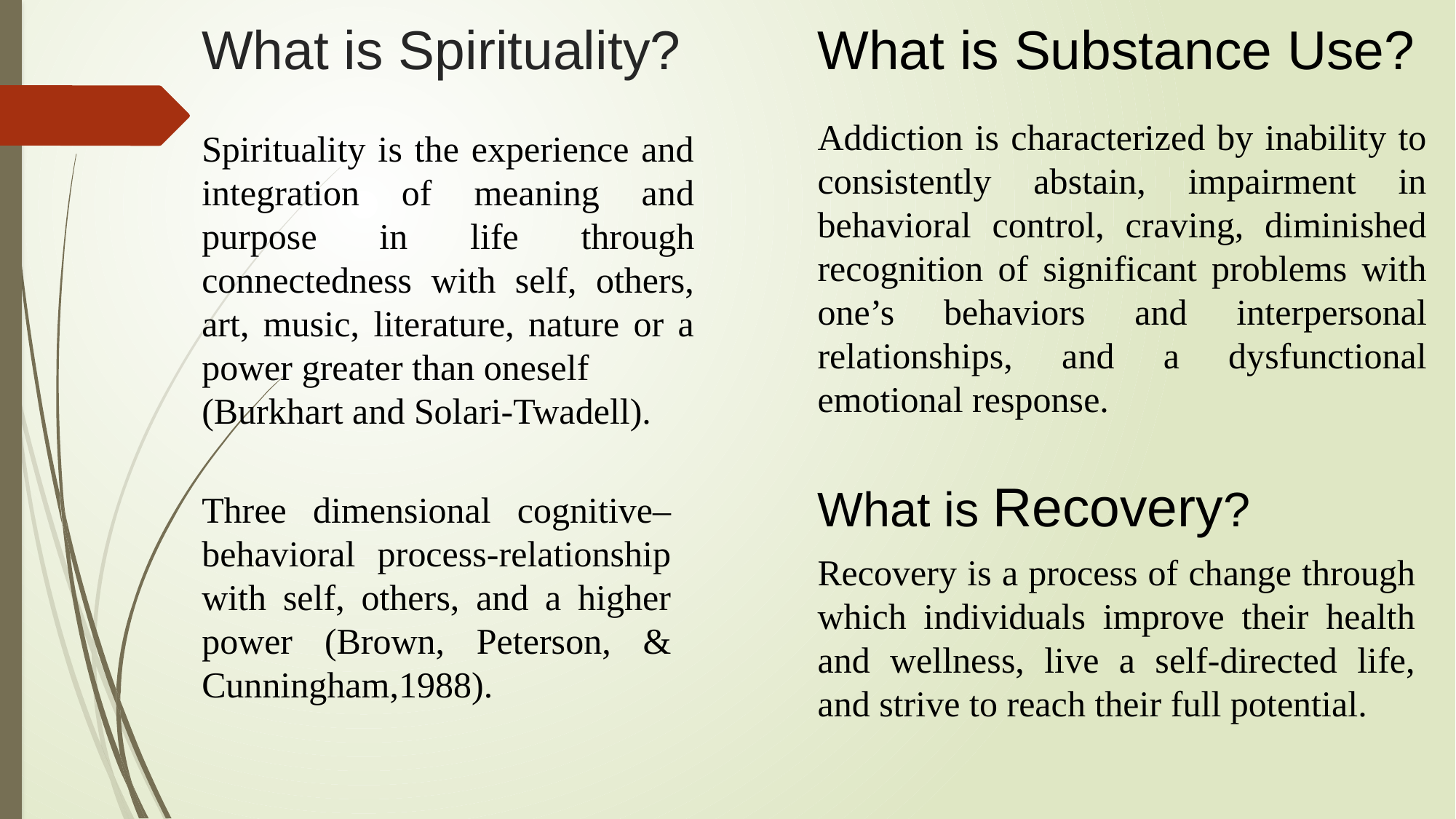

# What is Spirituality?
What is Substance Use?
Addiction is characterized by inability to consistently abstain, impairment in behavioral control, craving, diminished recognition of significant problems with one’s behaviors and interpersonal relationships, and a dysfunctional emotional response.
Spirituality is the experience and integration of meaning and purpose in life through connectedness with self, others, art, music, literature, nature or a power greater than oneself
(Burkhart and Solari-Twadell).
What is Recovery?
Three dimensional cognitive–behavioral process-relationship with self, others, and a higher power (Brown, Peterson, & Cunningham,1988).
Recovery is a process of change through which individuals improve their health and wellness, live a self-directed life, and strive to reach their full potential.